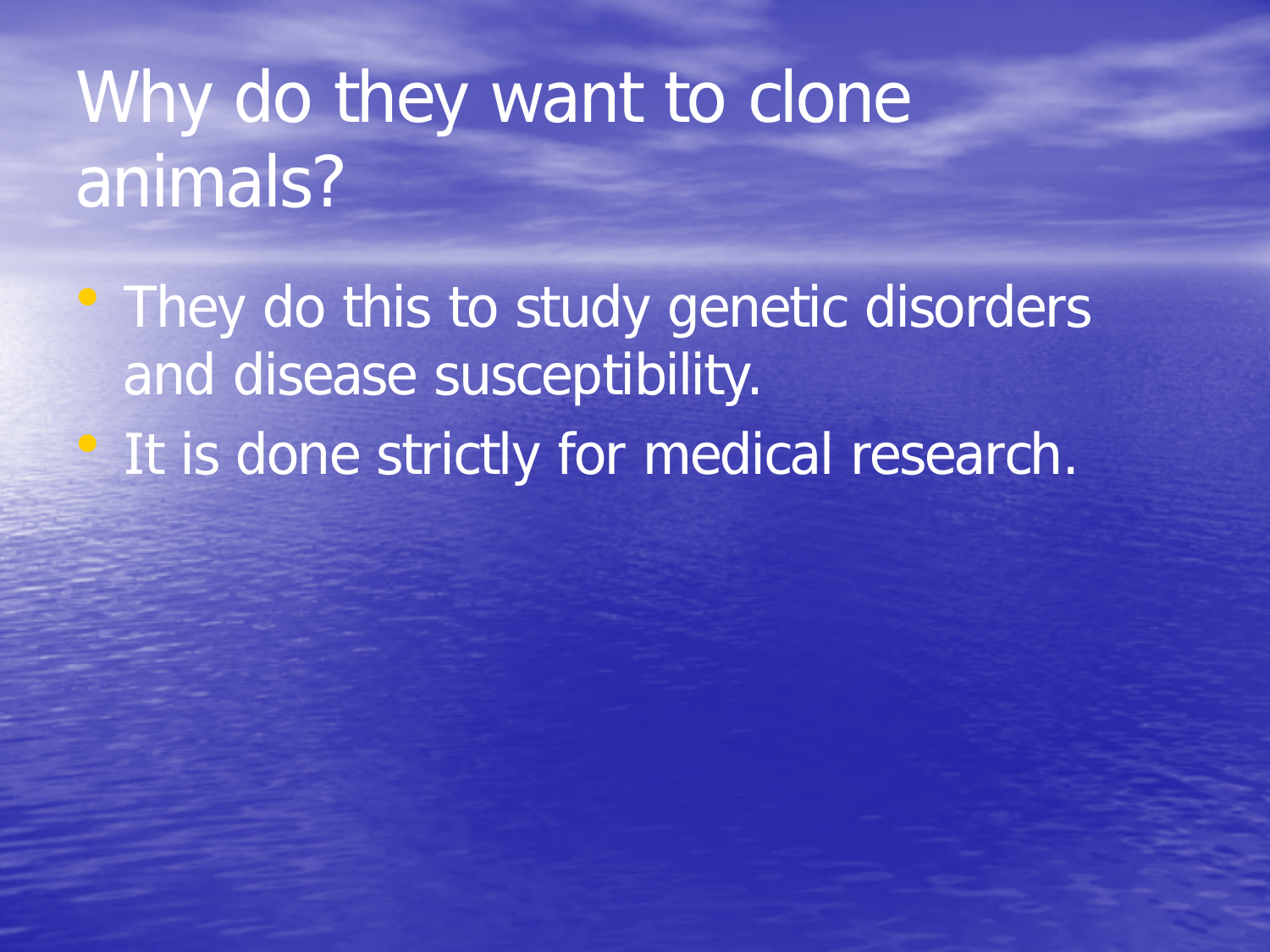

# Why do they want to clone animals?
They do this to study genetic disorders and disease susceptibility.
It is done strictly for medical research.